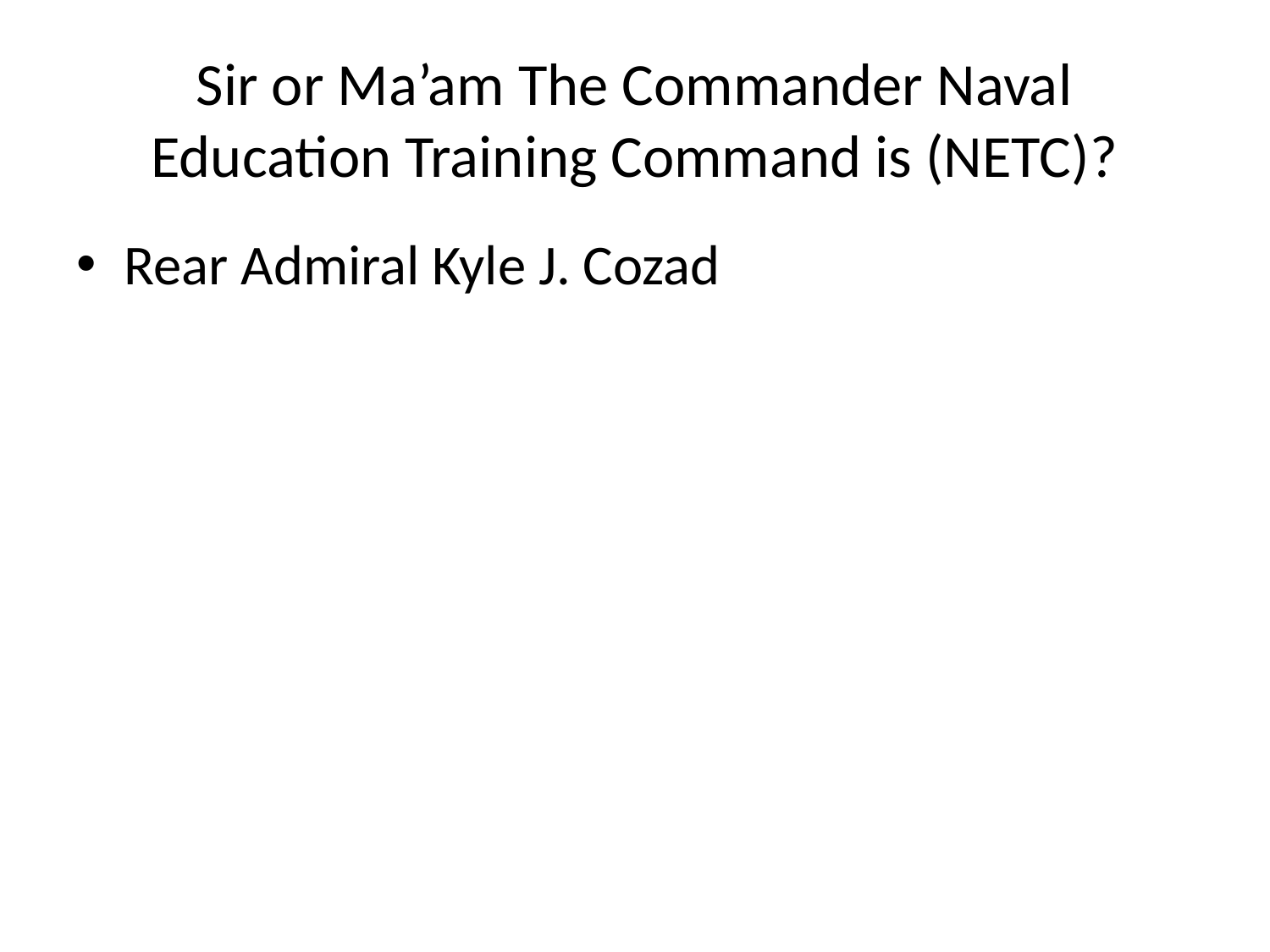

# Sir or Ma’am The Commander Naval Education Training Command is (NETC)?
Rear Admiral Kyle J. Cozad